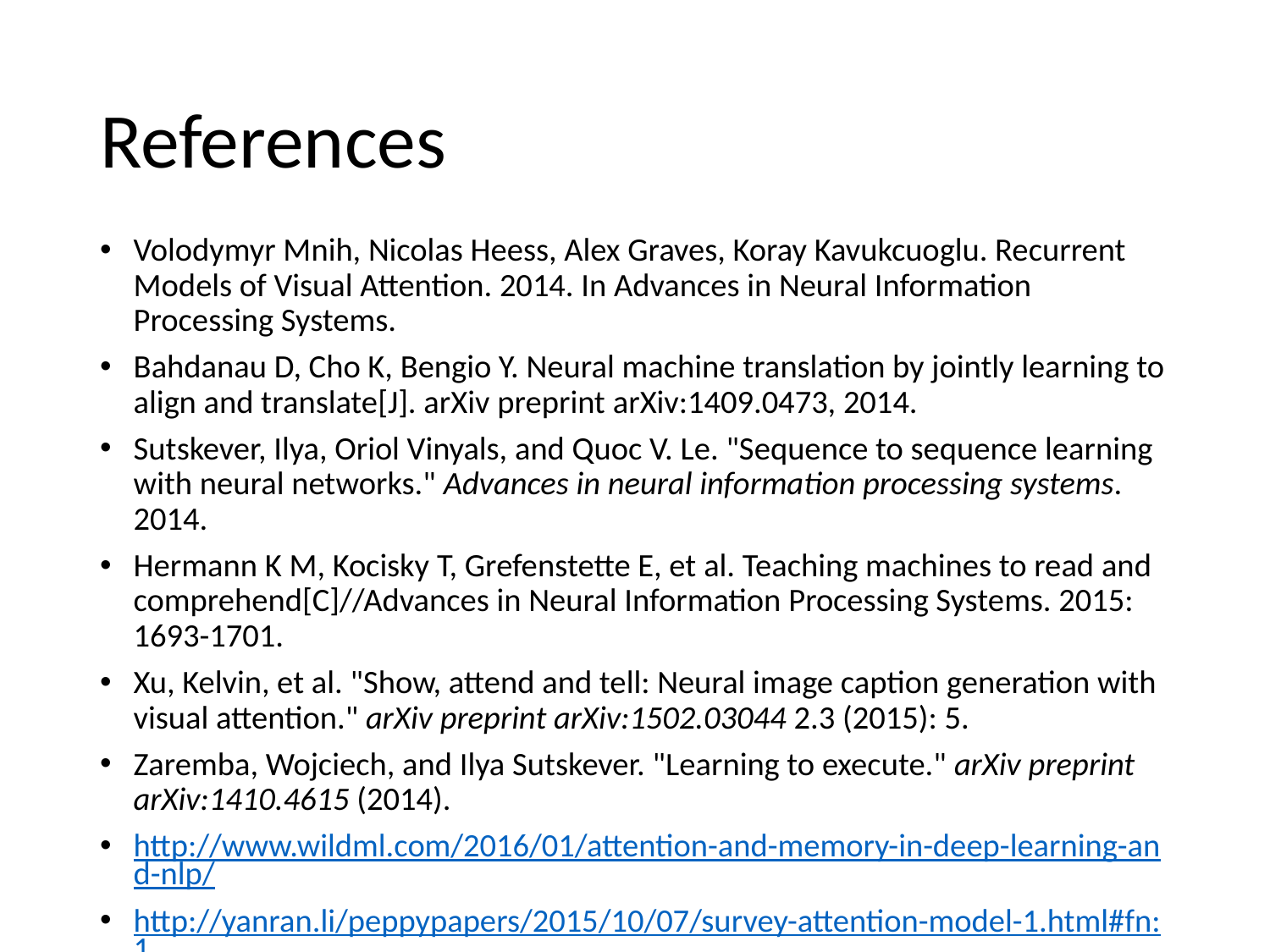

# References
Volodymyr Mnih, Nicolas Heess, Alex Graves, Koray Kavukcuoglu. Recurrent Models of Visual Attention. 2014. In Advances in Neural Information Processing Systems.
Bahdanau D, Cho K, Bengio Y. Neural machine translation by jointly learning to align and translate[J]. arXiv preprint arXiv:1409.0473, 2014.
Sutskever, Ilya, Oriol Vinyals, and Quoc V. Le. "Sequence to sequence learning with neural networks." Advances in neural information processing systems. 2014.
Hermann K M, Kocisky T, Grefenstette E, et al. Teaching machines to read and comprehend[C]//Advances in Neural Information Processing Systems. 2015: 1693-1701.
Xu, Kelvin, et al. "Show, attend and tell: Neural image caption generation with visual attention." arXiv preprint arXiv:1502.03044 2.3 (2015): 5.
Zaremba, Wojciech, and Ilya Sutskever. "Learning to execute." arXiv preprint arXiv:1410.4615 (2014).
http://www.wildml.com/2016/01/attention-and-memory-in-deep-learning-and-nlp/
http://yanran.li/peppypapers/2015/10/07/survey-attention-model-1.html#fn:1